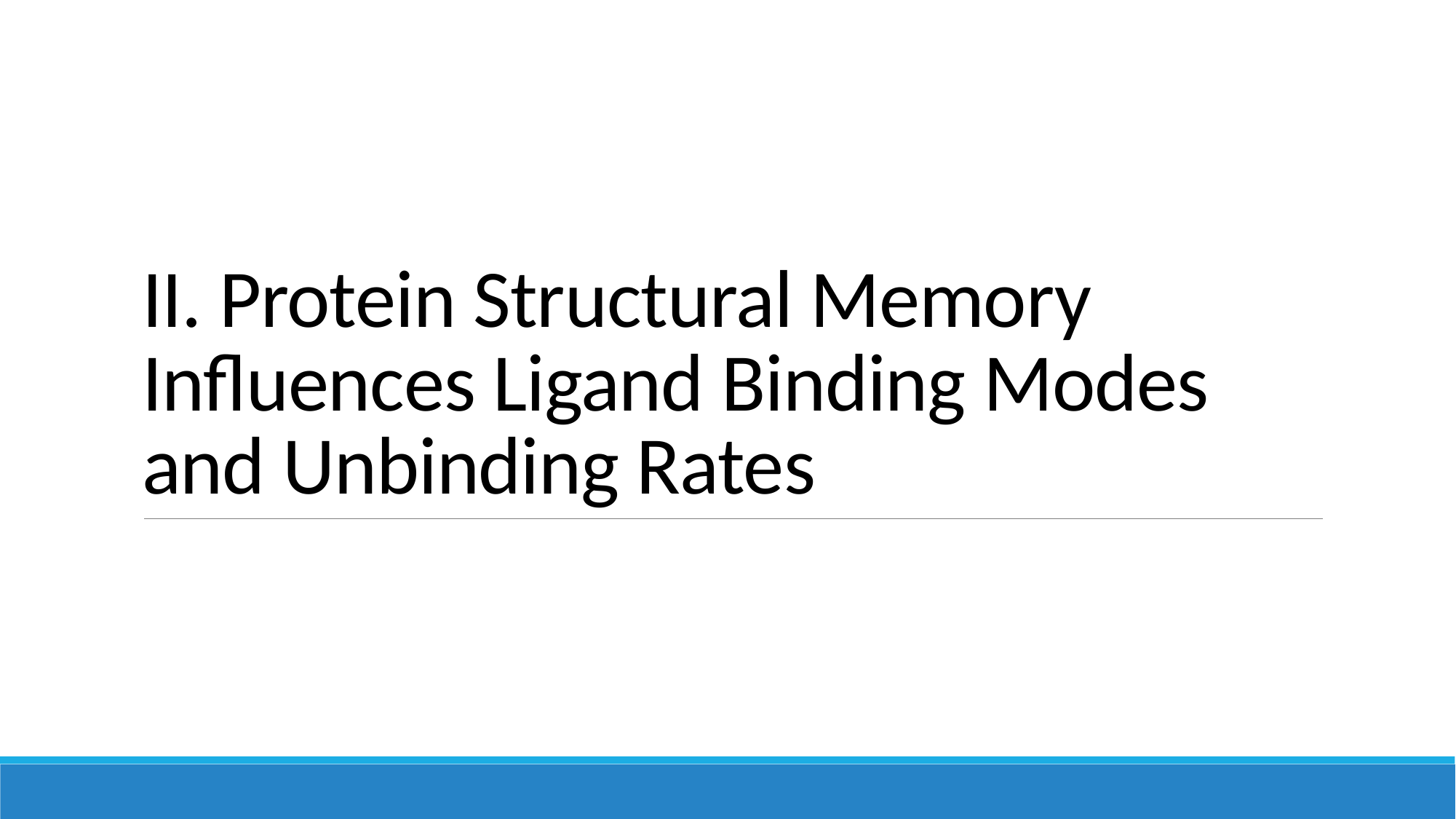

# II. Protein Structural Memory Influences Ligand Binding Modes and Unbinding Rates